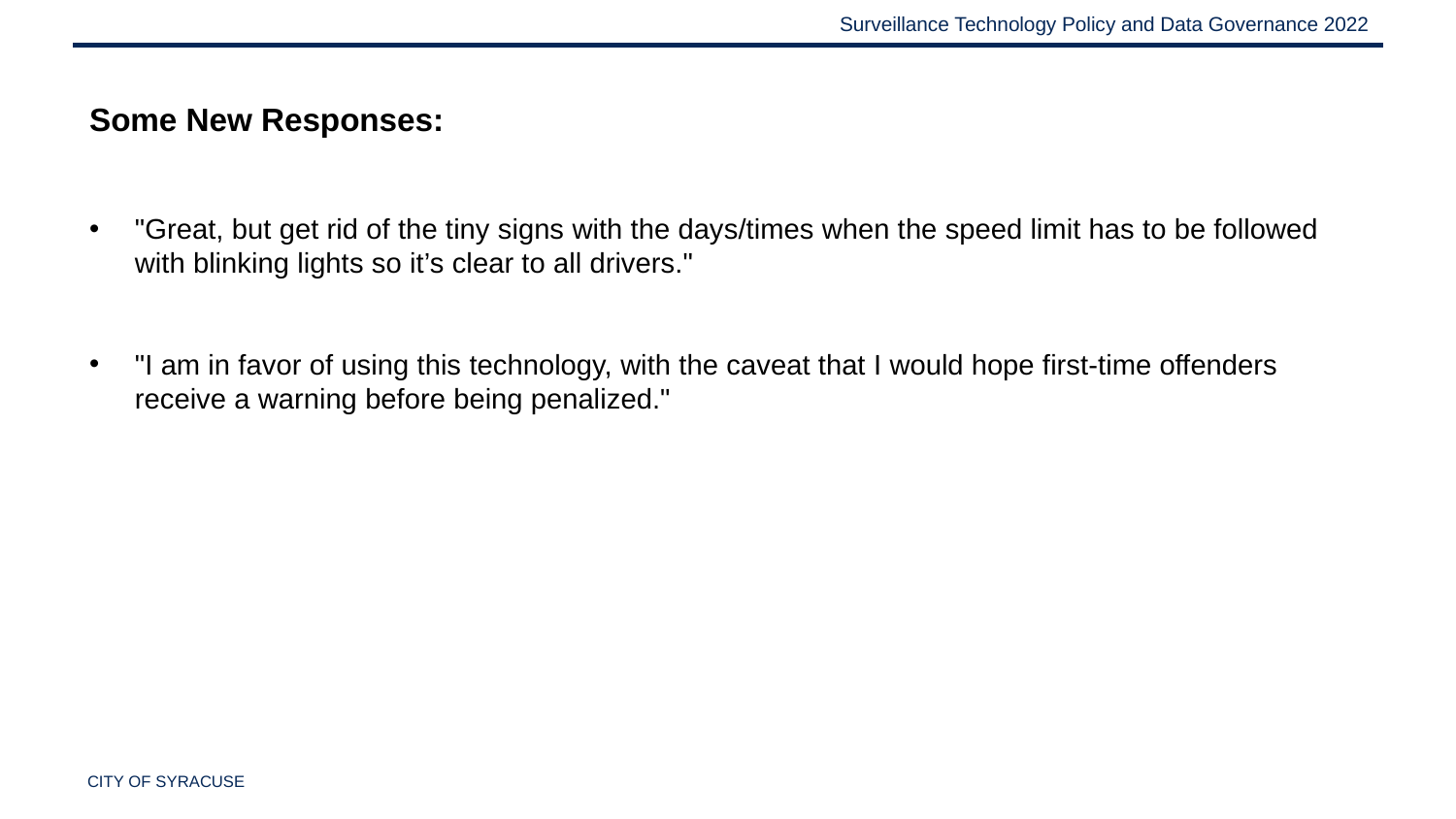

Some New Responses:

"Great, but get rid of the tiny signs with the days/times when the speed limit has to be followed with blinking lights so it’s clear to all drivers."
"I am in favor of using this technology, with the caveat that I would hope first-time offenders receive a warning before being penalized."

CITY OF SYRACUSE